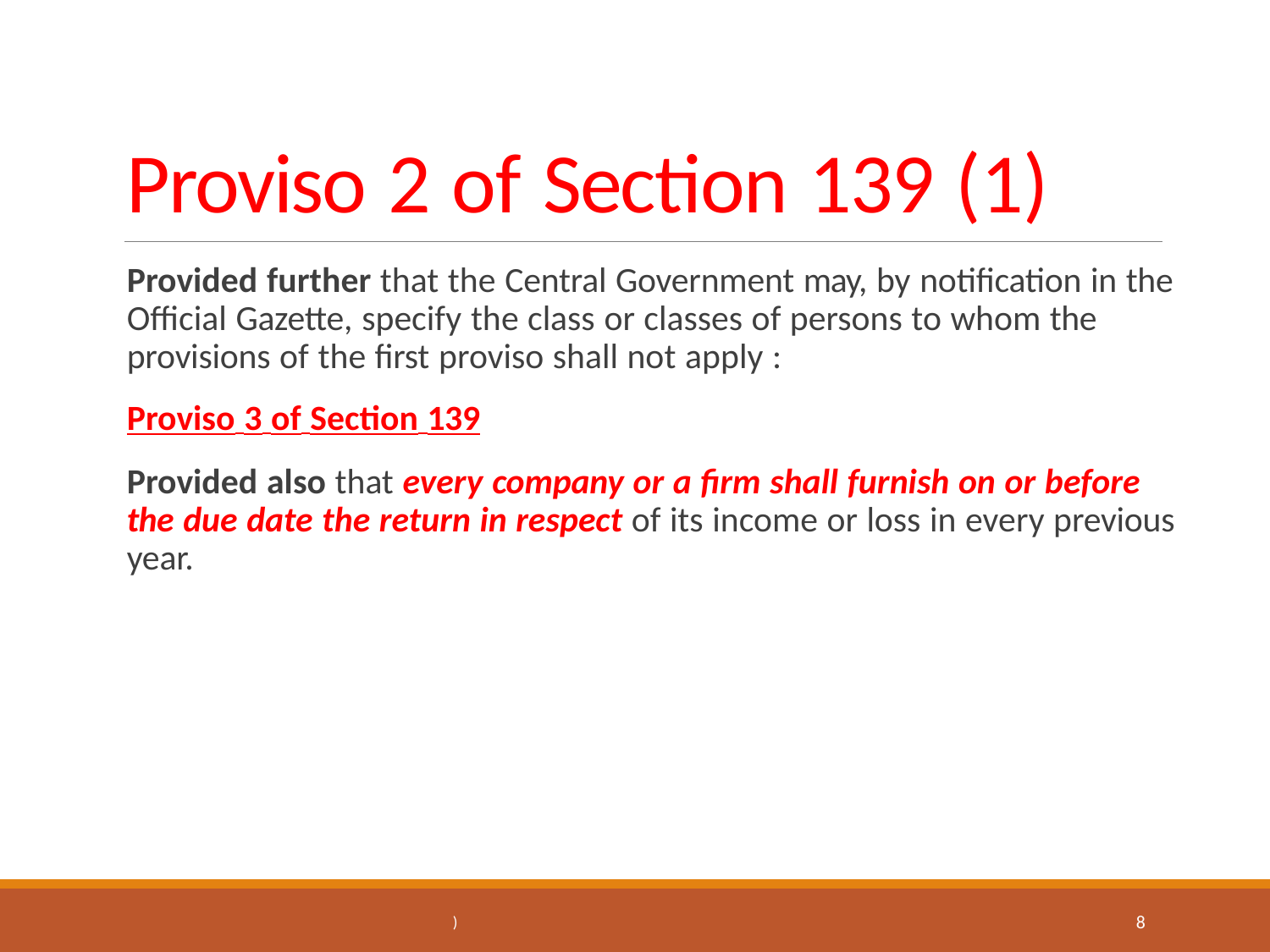

# Proviso 2 of Section 139 (1)

Provided further that the Central Government may, by notification in the Official Gazette, specify the class or classes of persons to whom the provisions of the first proviso shall not apply :
Proviso 3 of Section 139
Provided also that every company or a firm shall furnish on or before the due date the return in respect of its income or loss in every previous year.

8
)